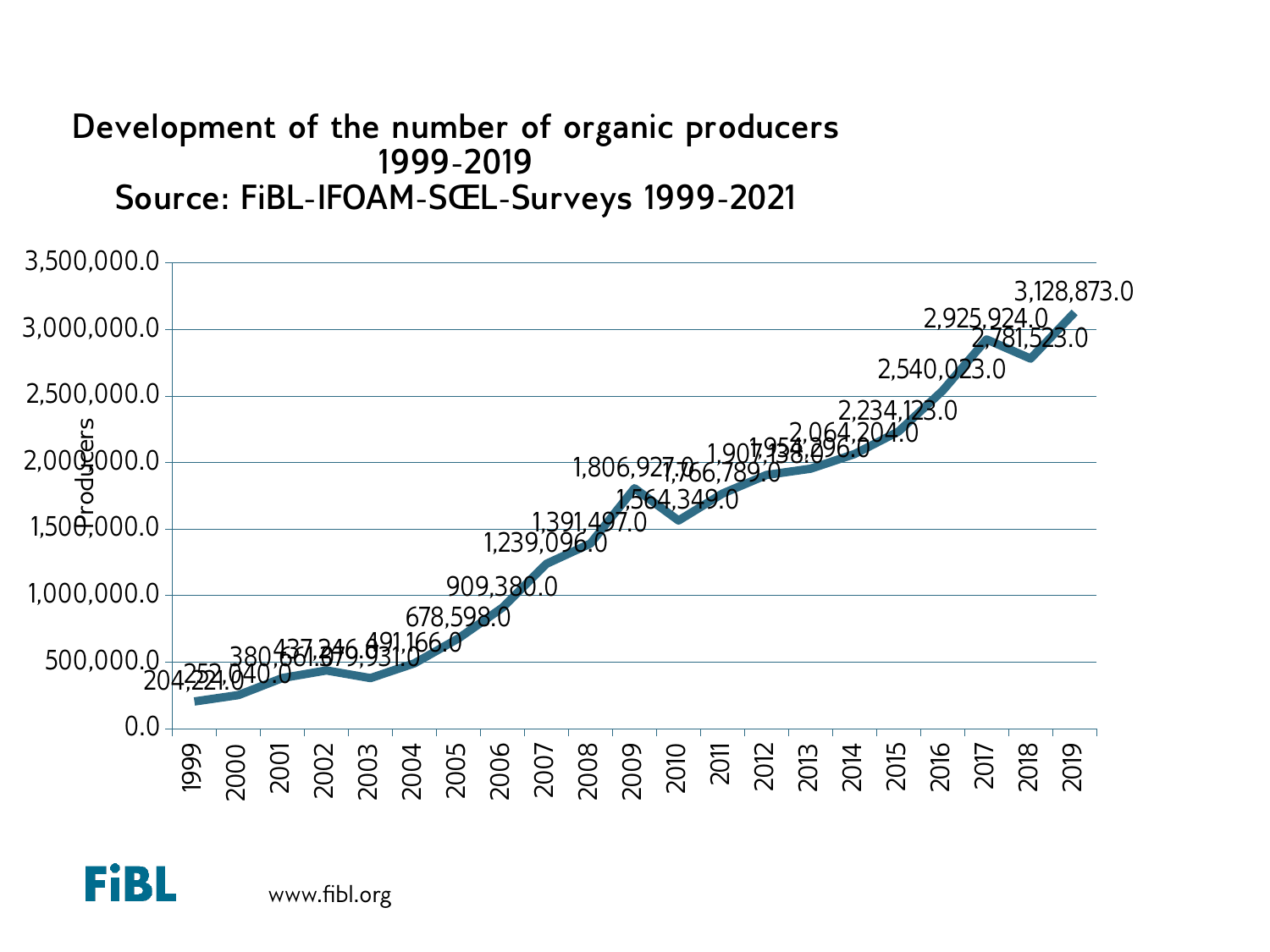

Development of the number of organic producers 1999-2013

### Chart: Development of the number of organic producers 1999-2019 Source: FiBL-IFOAM-SOEL-Surveys 1999-2021

| Category | Producers |
|---|---|
| 1999 | 204221.0 |
| 2000 | 252040.0 |
| 2001 | 380661.0 |
| 2002 | 437246.0 |
| 2003 | 379931.0 |
| 2004 | 491166.0 |
| 2005 | 678598.0 |
| 2006 | 909380.0 |
| 2007 | 1239096.0 |
| 2008 | 1391497.0 |
| 2009 | 1806927.0 |
| 2010 | 1564349.0 |
| 2011 | 1766789.0 |
| 2012 | 1907138.0 |
| 2013 | 1954296.0 |
| 2014 | 2064204.0 |
| 2015 | 2234123.0 |
| 2016 | 2540023.0 |
| 2017 | 2925924.0 |
| 2018 | 2781523.0 |
| 2019 | 3128873.0 |